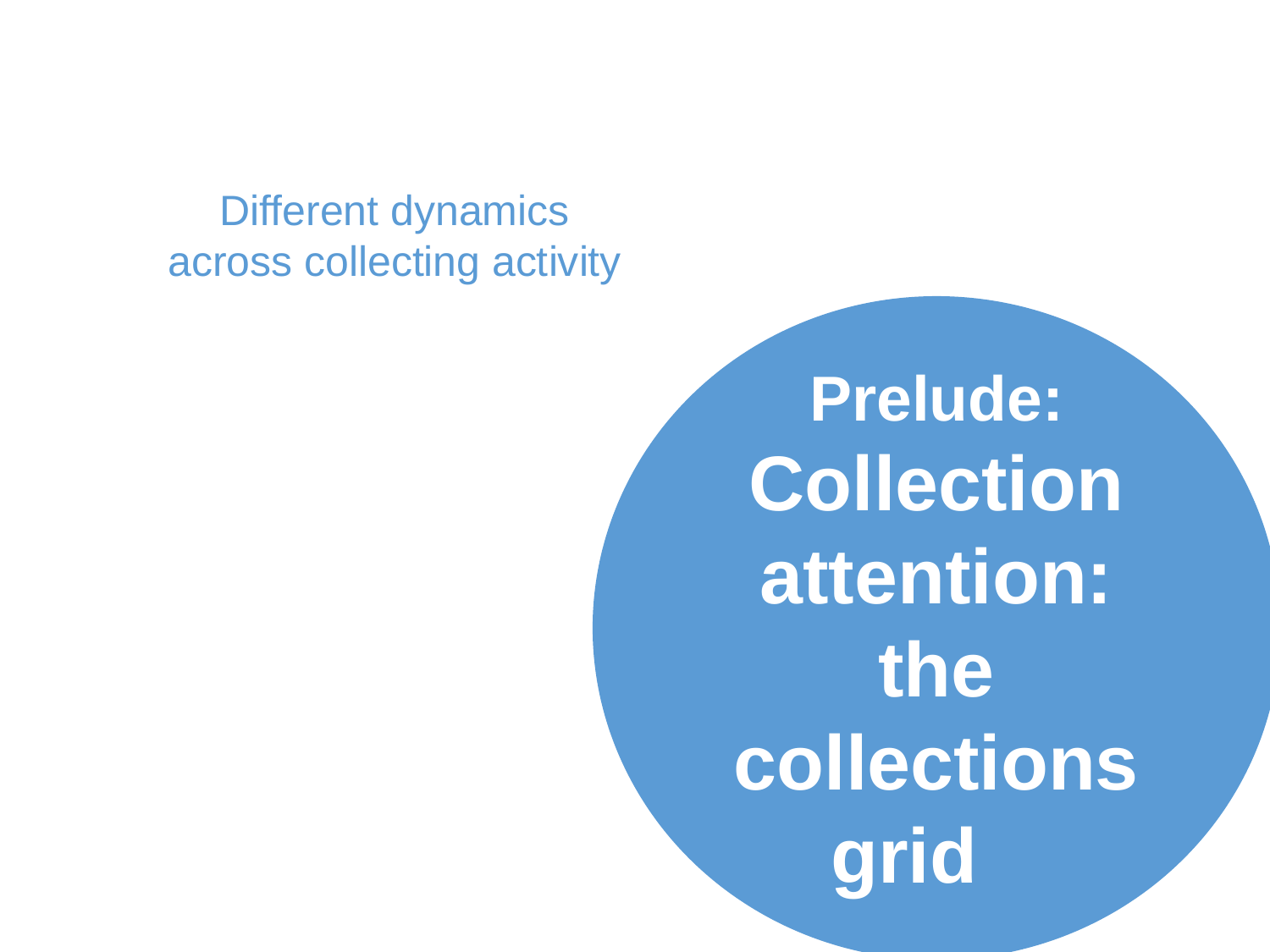

Different dynamics across collecting activity
Prelude:
Collection attention:
the collections grid